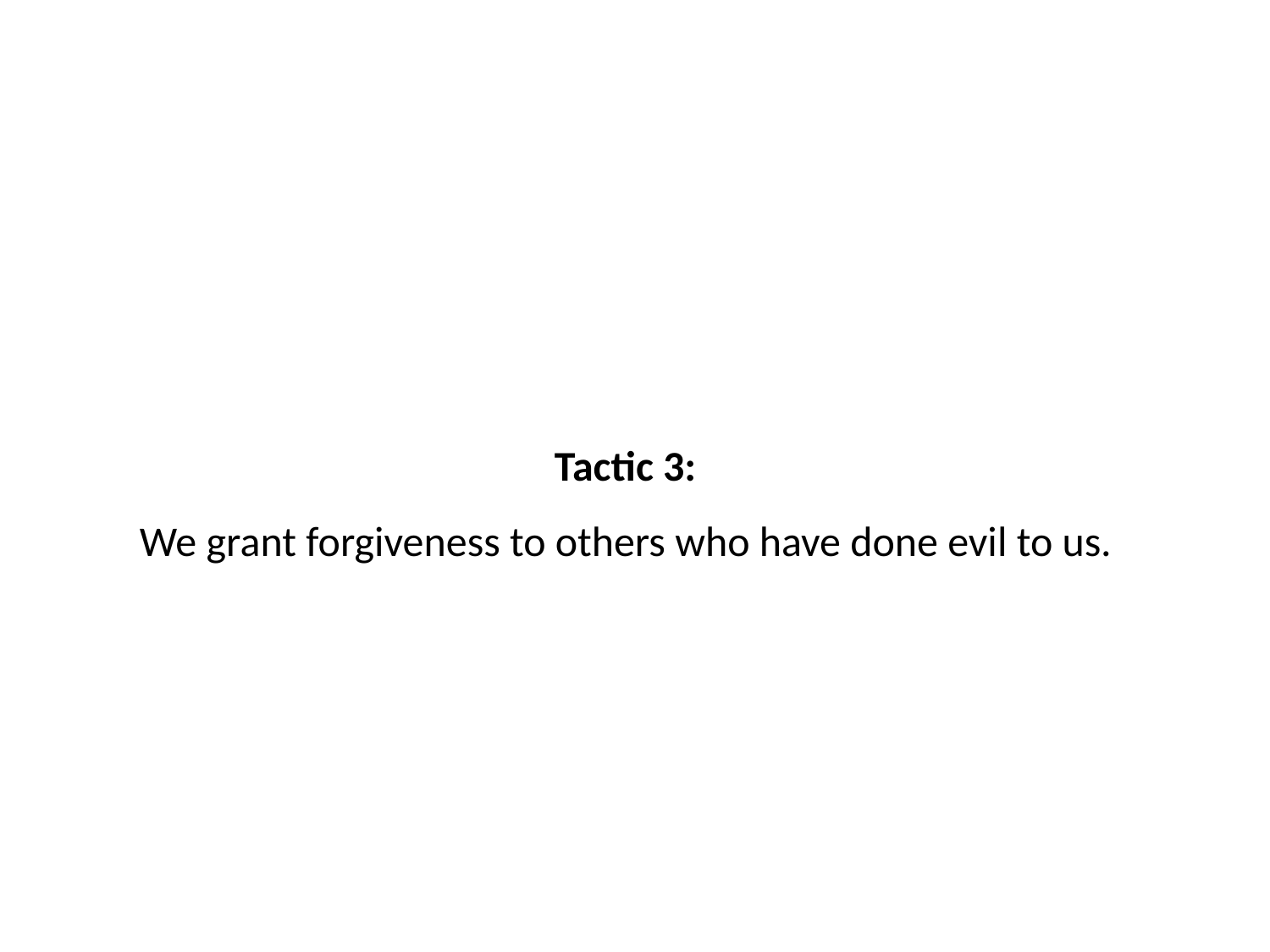

Tactic 3:
We grant forgiveness to others who have done evil to us.